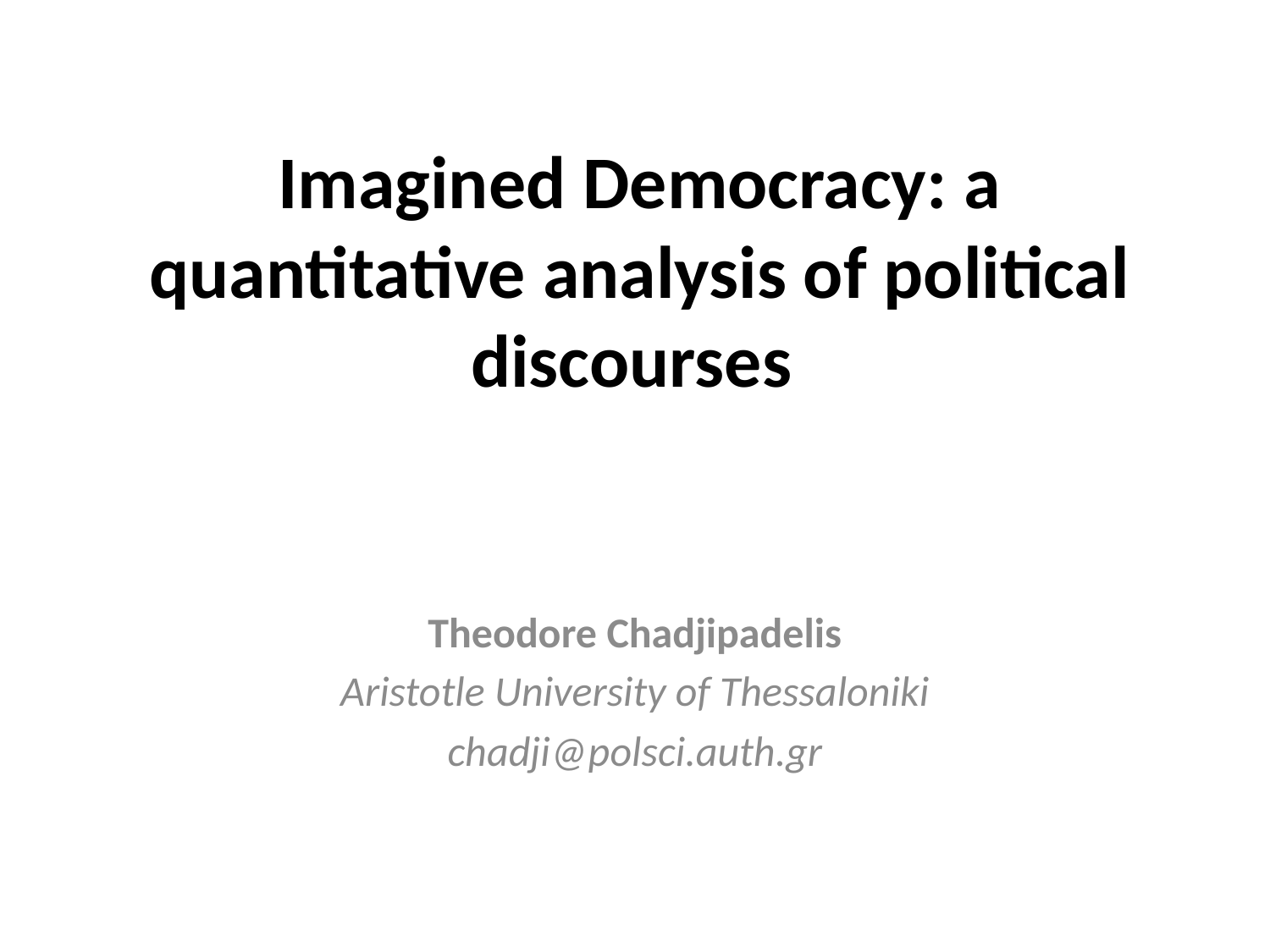

# Imagined Democracy: a quantitative analysis of political discourses

Theodore Chadjipadelis
Aristotle University of Thessaloniki
chadji@polsci.auth.gr